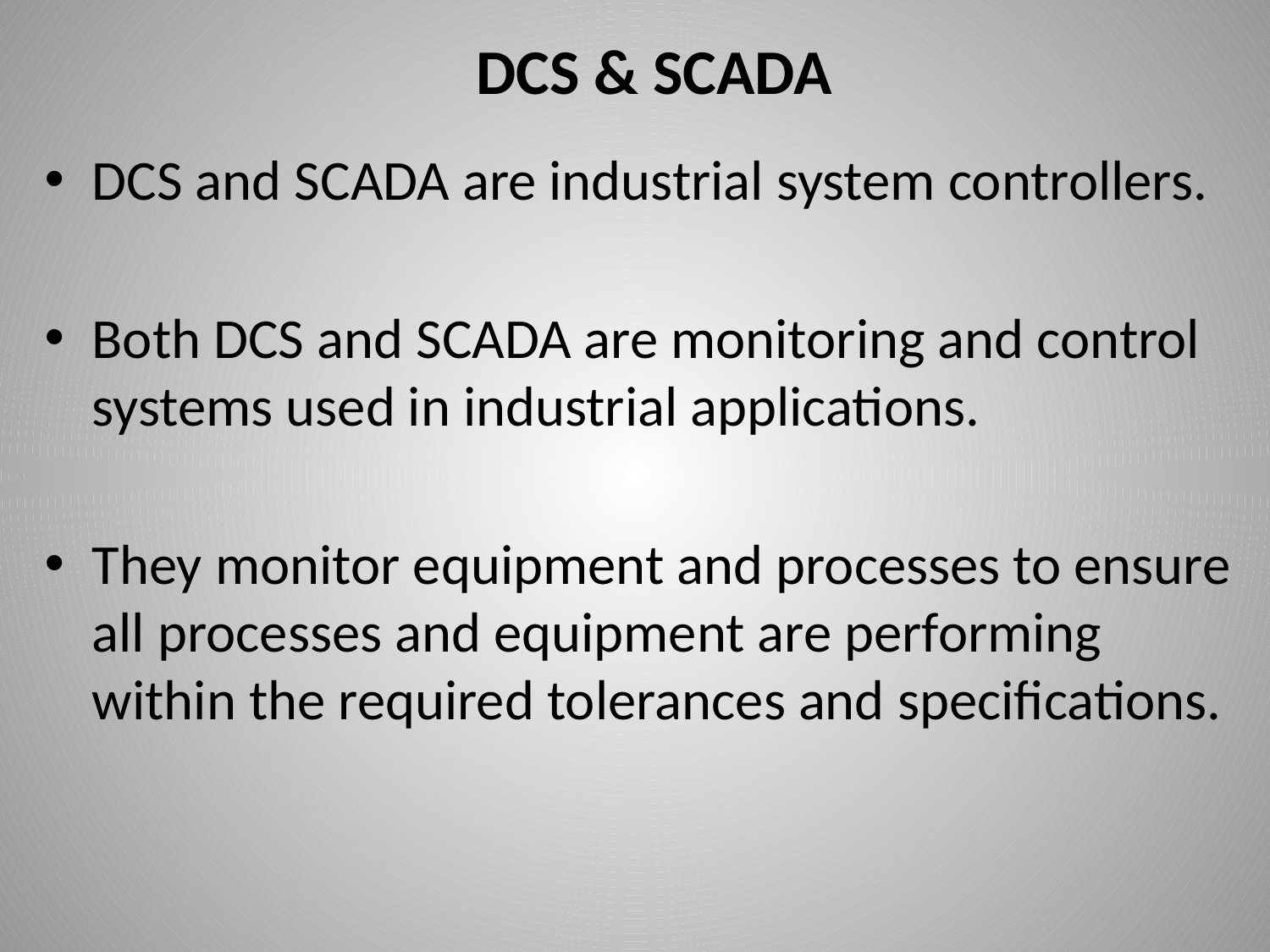

DCS & SCADA
DCS and SCADA are industrial system controllers.

Both DCS and SCADA are monitoring and control systems used in industrial applications.

They monitor equipment and processes to ensure all processes and equipment are performing within the required tolerances and specifications.